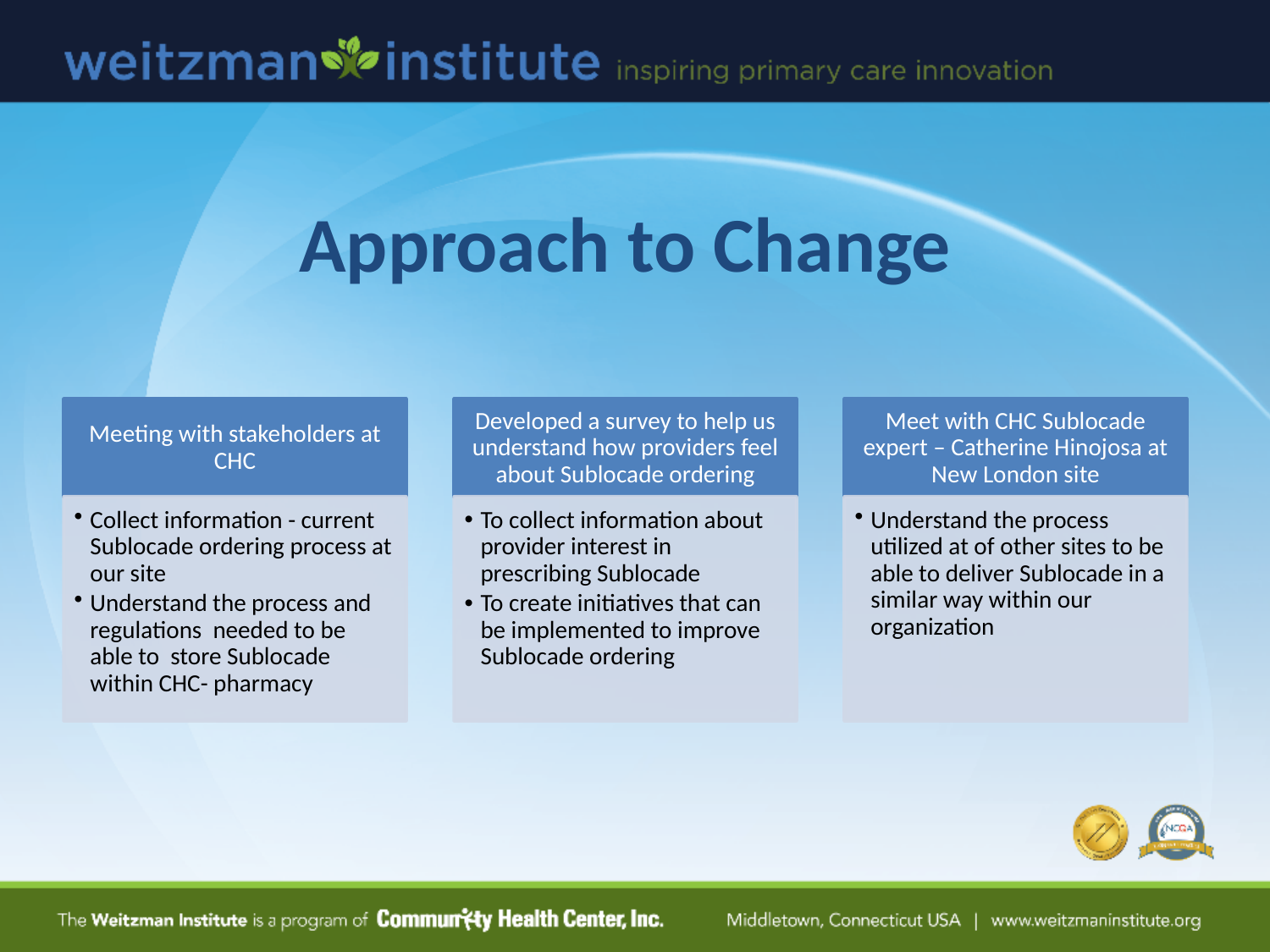

Approach to Change
Meeting with stakeholders at CHC
Collect information - current Sublocade ordering process at our site
Understand the process and regulations  needed to be able to  store Sublocade within CHC- pharmacy
Developed a survey to help us understand how providers feel about Sublocade ordering
To collect information about provider interest in prescribing Sublocade
To create initiatives that can be implemented to improve Sublocade ordering
Meet with CHC Sublocade expert – Catherine Hinojosa at New London site
Understand the process utilized at of other sites to be able to deliver Sublocade in a similar way within our organization